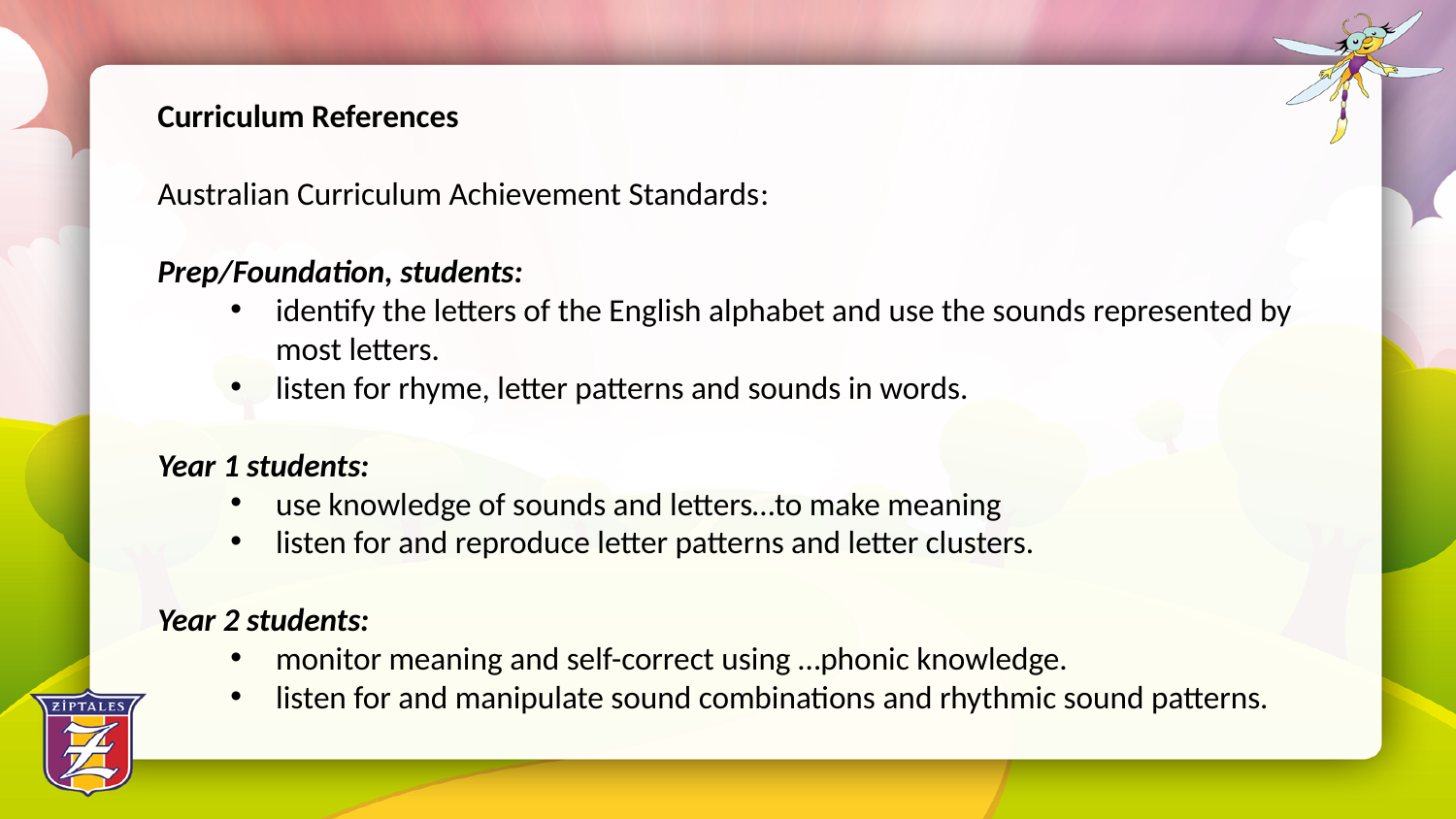

Curriculum References

Australian Curriculum Achievement Standards:

Prep/Foundation, students:
identify the letters of the English alphabet and use the sounds represented by most letters.
listen for rhyme, letter patterns and sounds in words.

Year 1 students:
use knowledge of sounds and letters…to make meaning
listen for and reproduce letter patterns and letter clusters.

Year 2 students:
monitor meaning and self-correct using …phonic knowledge.
listen for and manipulate sound combinations and rhythmic sound patterns.